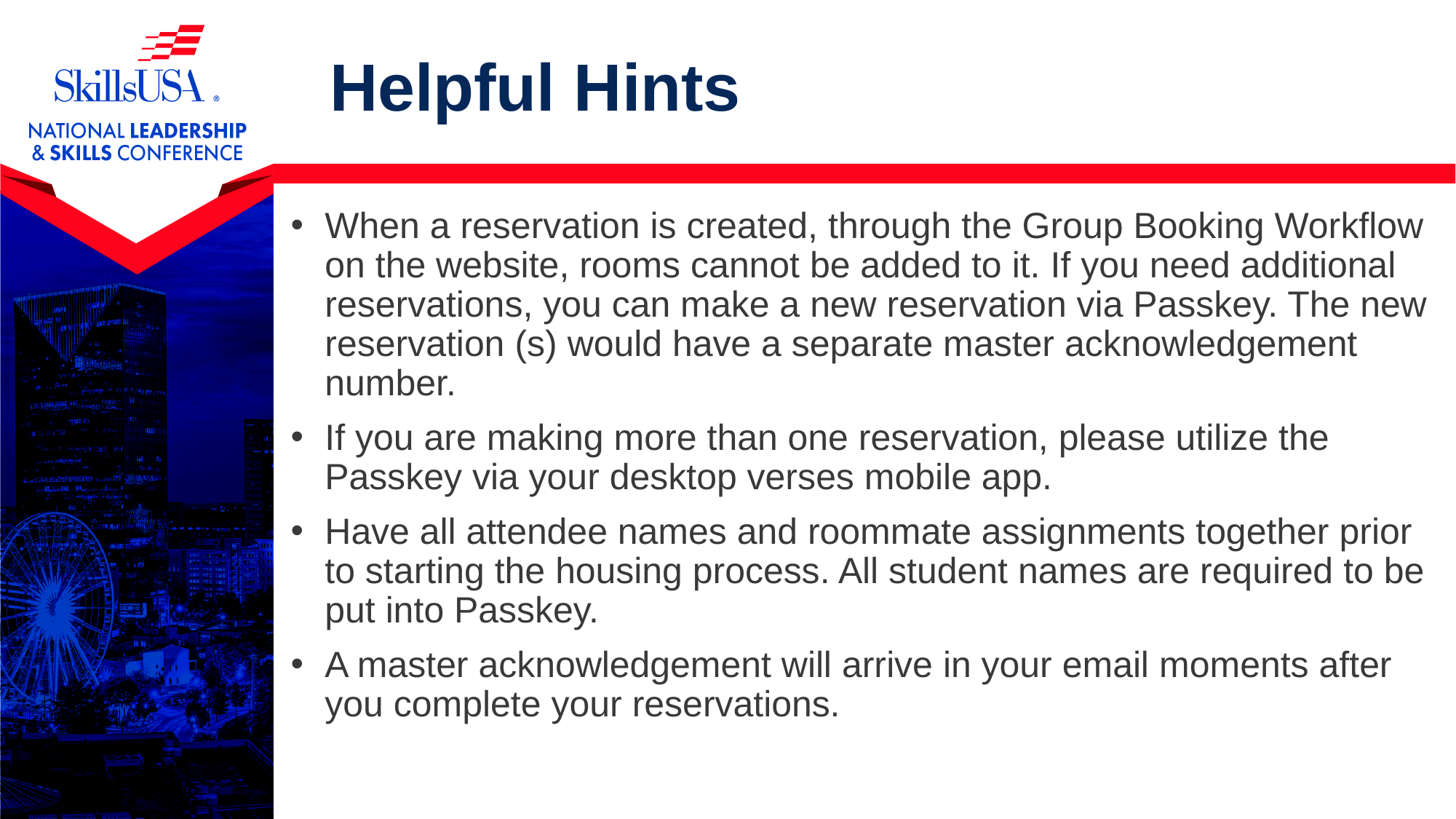

# Helpful Hints
When a reservation is created, through the Group Booking Workflow on the website, rooms cannot be added to it. If you need additional reservations, you can make a new reservation via Passkey. The new reservation (s) would have a separate master acknowledgement number.
If you are making more than one reservation, please utilize the Passkey via your desktop verses mobile app.
Have all attendee names and roommate assignments together prior to starting the housing process. All student names are required to be put into Passkey.
A master acknowledgement will arrive in your email moments after you complete your reservations.